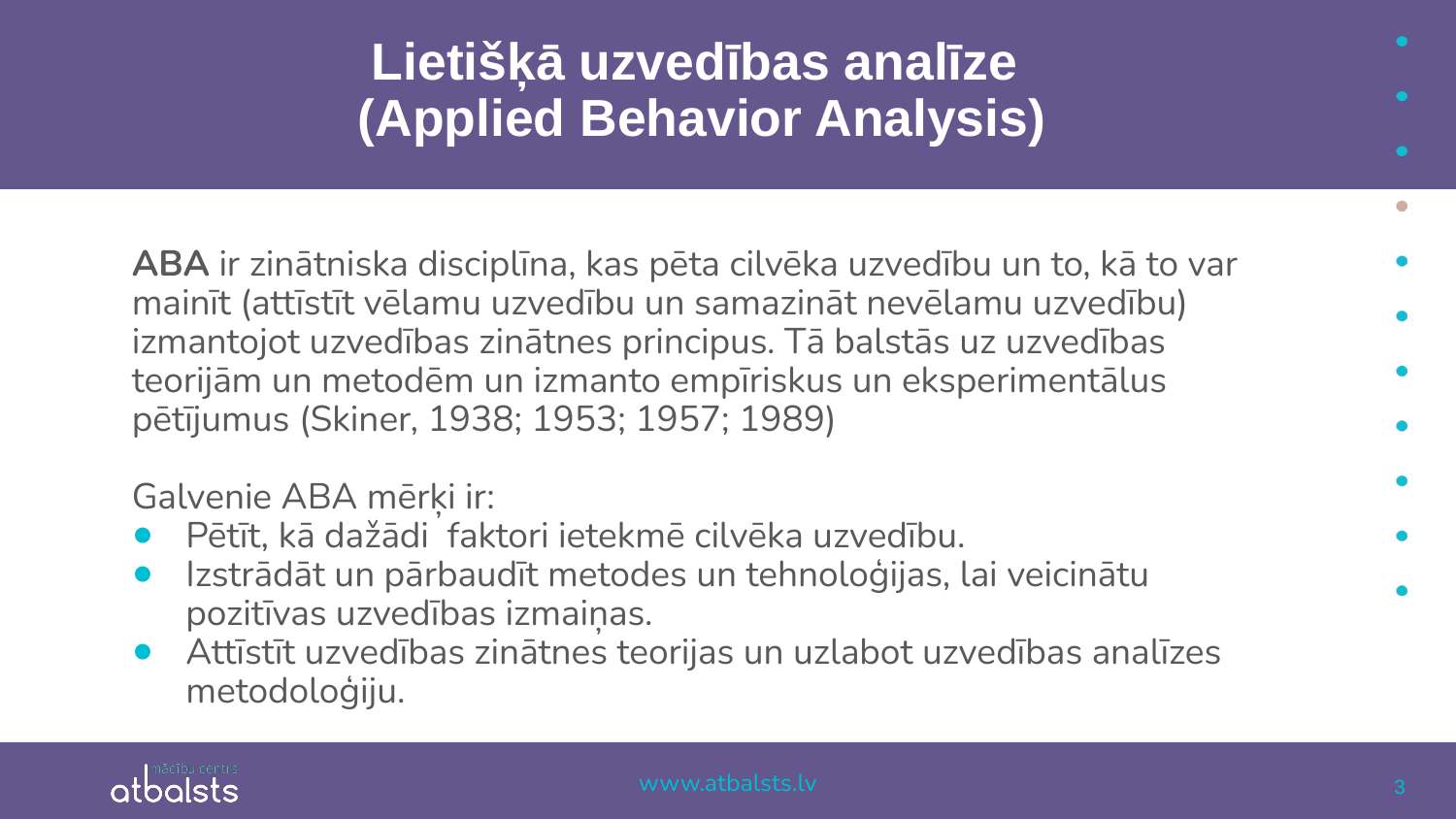

# Lietišķā uzvedības analīze (Applied Behavior Analysis)
ABA ir zinātniska disciplīna, kas pēta cilvēka uzvedību un to, kā to var mainīt (attīstīt vēlamu uzvedību un samazināt nevēlamu uzvedību) izmantojot uzvedības zinātnes principus. Tā balstās uz uzvedības teorijām un metodēm un izmanto empīriskus un eksperimentālus pētījumus (Skiner, 1938; 1953; 1957; 1989)

Galvenie ABA mērķi ir:
Pētīt, kā dažādi  faktori ietekmē cilvēka uzvedību.
Izstrādāt un pārbaudīt metodes un tehnoloģijas, lai veicinātu pozitīvas uzvedības izmaiņas.
Attīstīt uzvedības zinātnes teorijas un uzlabot uzvedības analīzes metodoloģiju.

3